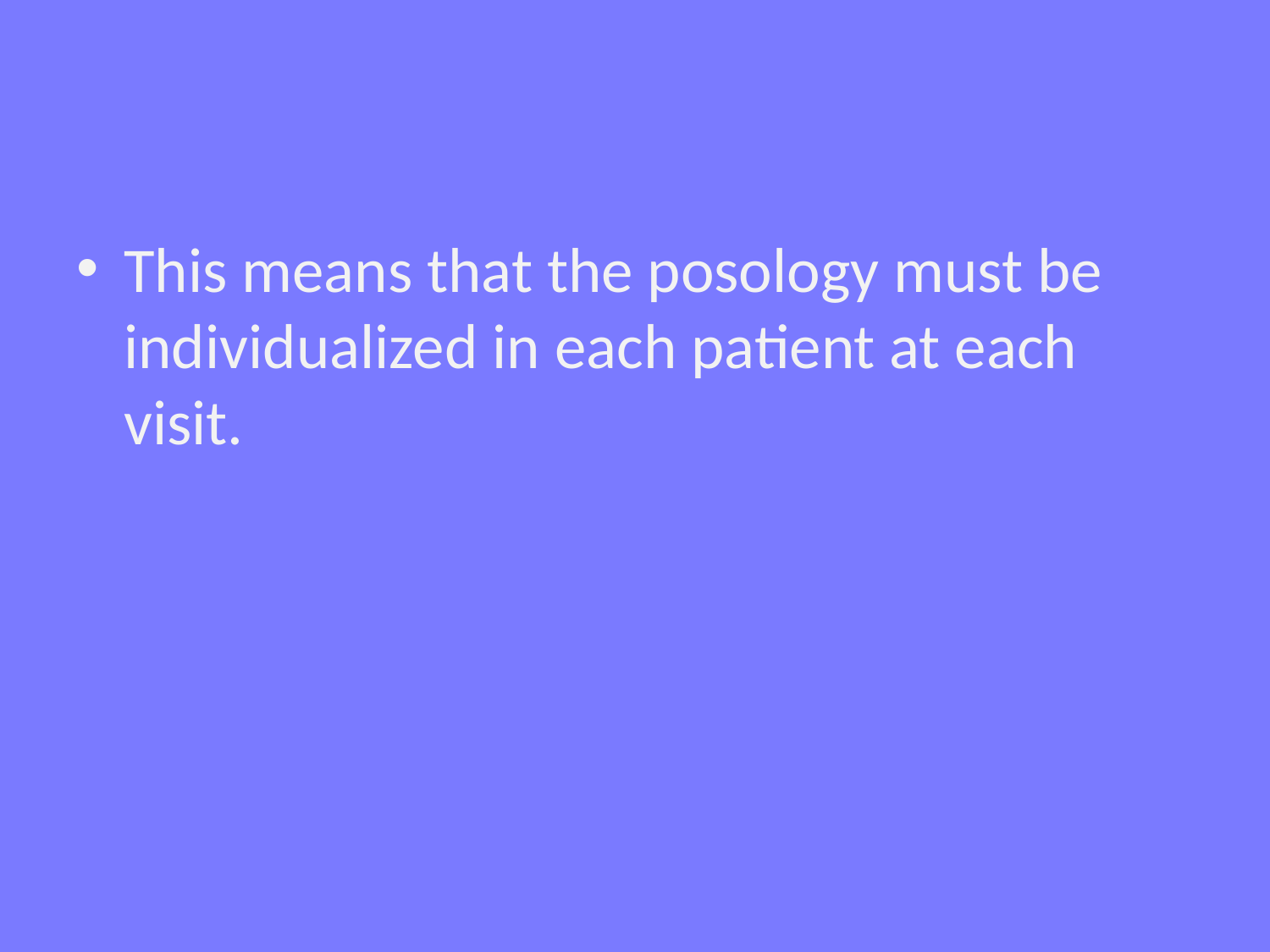

#
This means that the posology must be individualized in each patient at each visit.